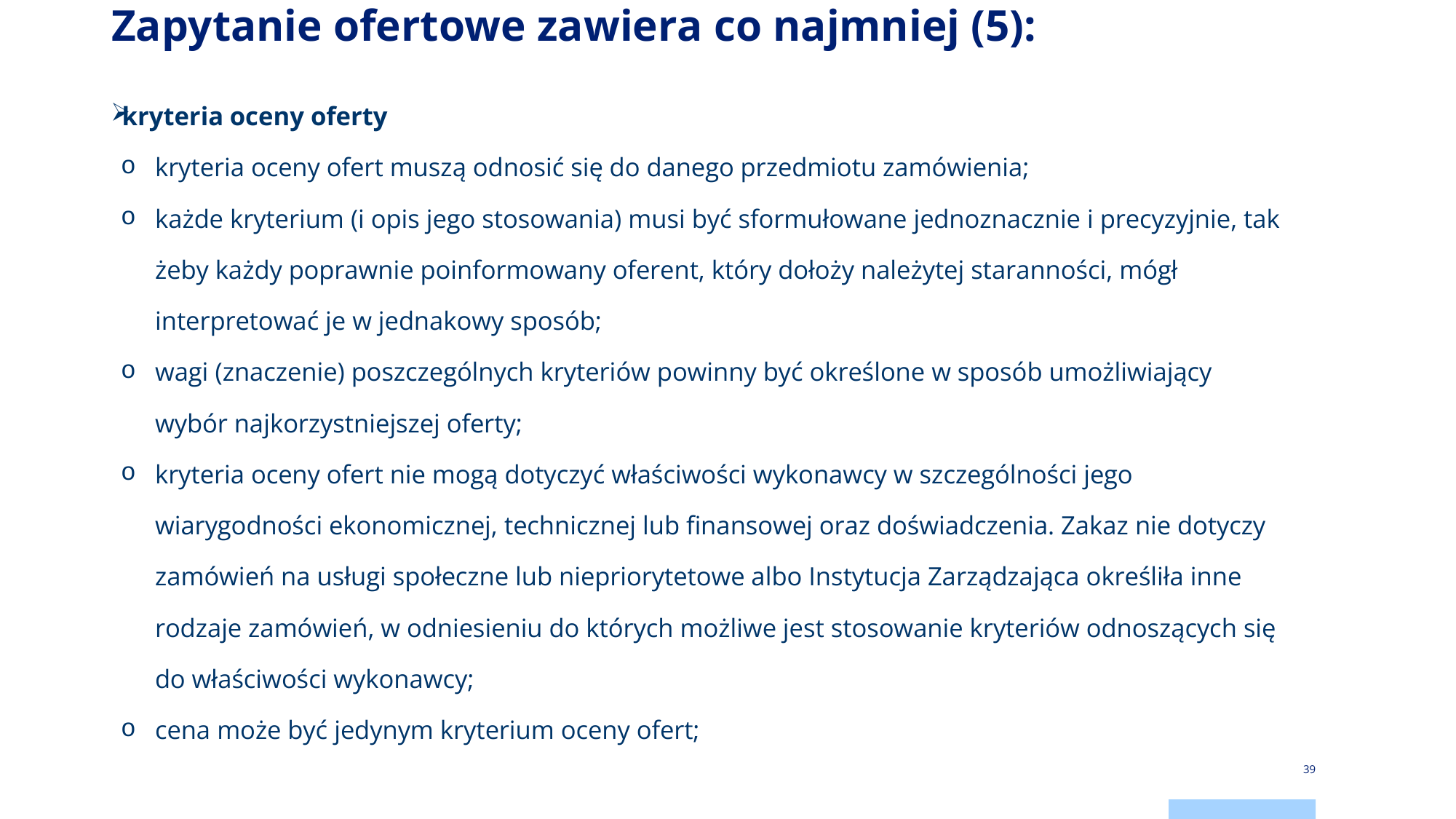

# Zapytanie ofertowe zawiera co najmniej (5):
 kryteria oceny oferty
kryteria oceny ofert muszą odnosić się do danego przedmiotu zamówienia;
każde kryterium (i opis jego stosowania) musi być sformułowane jednoznacznie i precyzyjnie, tak żeby każdy poprawnie poinformowany oferent, który dołoży należytej staranności, mógł interpretować je w jednakowy sposób;
wagi (znaczenie) poszczególnych kryteriów powinny być określone w sposób umożliwiający wybór najkorzystniejszej oferty;
kryteria oceny ofert nie mogą dotyczyć właściwości wykonawcy w szczególności jego wiarygodności ekonomicznej, technicznej lub finansowej oraz doświadczenia. Zakaz nie dotyczy zamówień na usługi społeczne lub niepriorytetowe albo Instytucja Zarządzająca określiła inne rodzaje zamówień, w odniesieniu do których możliwe jest stosowanie kryteriów odnoszących się do właściwości wykonawcy;
cena może być jedynym kryterium oceny ofert;
39